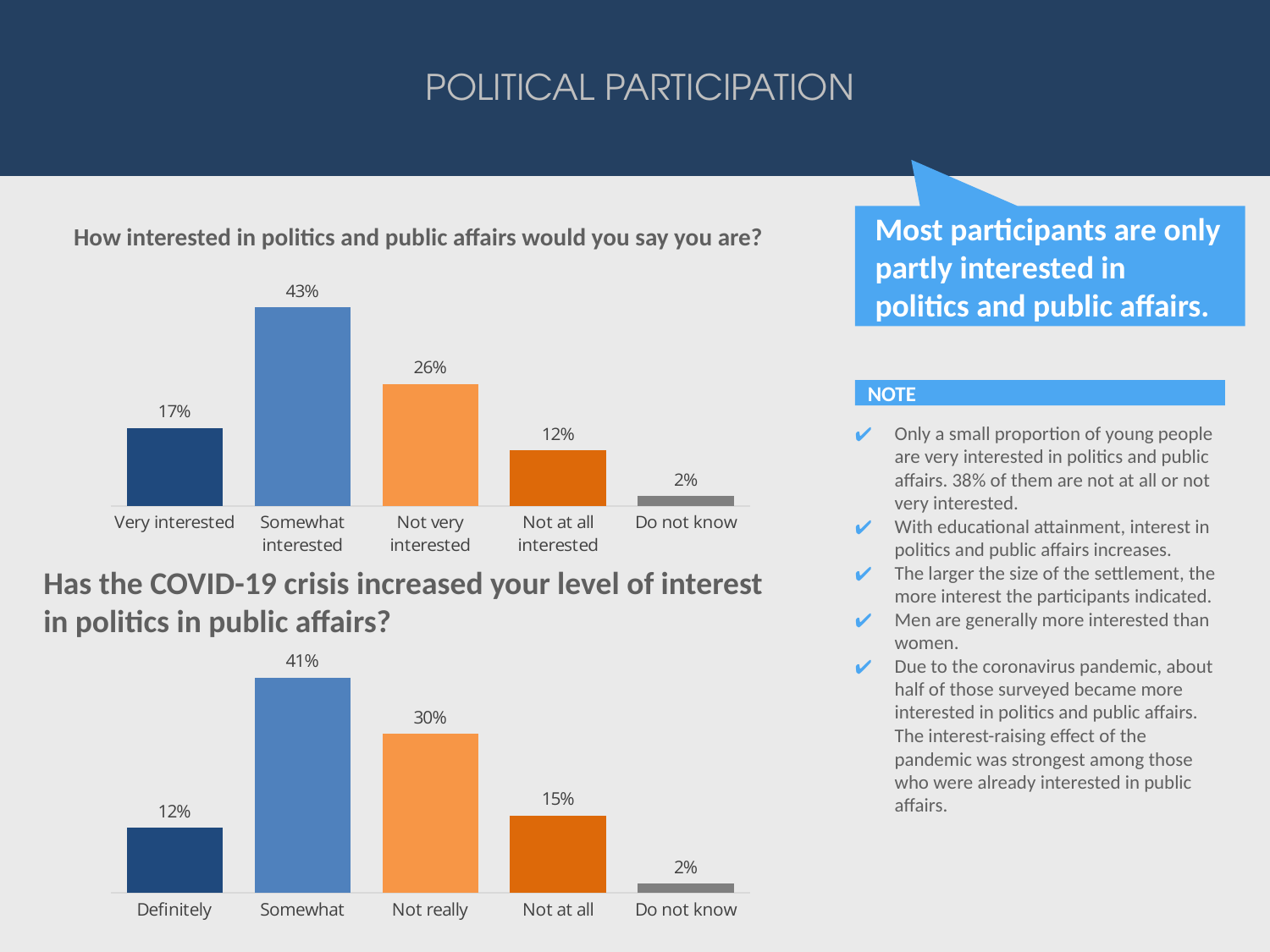

POLITICAL PARTICIPATION
# How interested in politics and public affairs would you say you are?
Most participants are only partly interested in politics and public affairs.

### Chart

| Category | % |
|---|---|
| Very interested | 0.168 |
| Somewhat interested | 0.428 |
| Not very interested | 0.26266666666666666 |
| Not at all interested | 0.12 |
| Do not know | 0.021333333333333333 |
NOTE
Only a small proportion of young people are very interested in politics and public affairs. 38% of them are not at all or not very interested.
With educational attainment, interest in politics and public affairs increases.
The larger the size of the settlement, the more interest the participants indicated.
Men are generally more interested than women.
Due to the coronavirus pandemic, about half of those surveyed became more interested in politics and public affairs. The interest-raising effect of the pandemic was strongest among those who were already interested in public affairs.
Has the COVID-19 crisis increased your level of interest in politics in public affairs?

### Chart

| Category | % |
|---|---|
| Definitely | 0.124 |
| Somewhat | 0.4093333333333333 |
| Not really | 0.30266666666666664 |
| Not at all | 0.14666666666666667 |
| Do not know | 0.017333333333333333 |